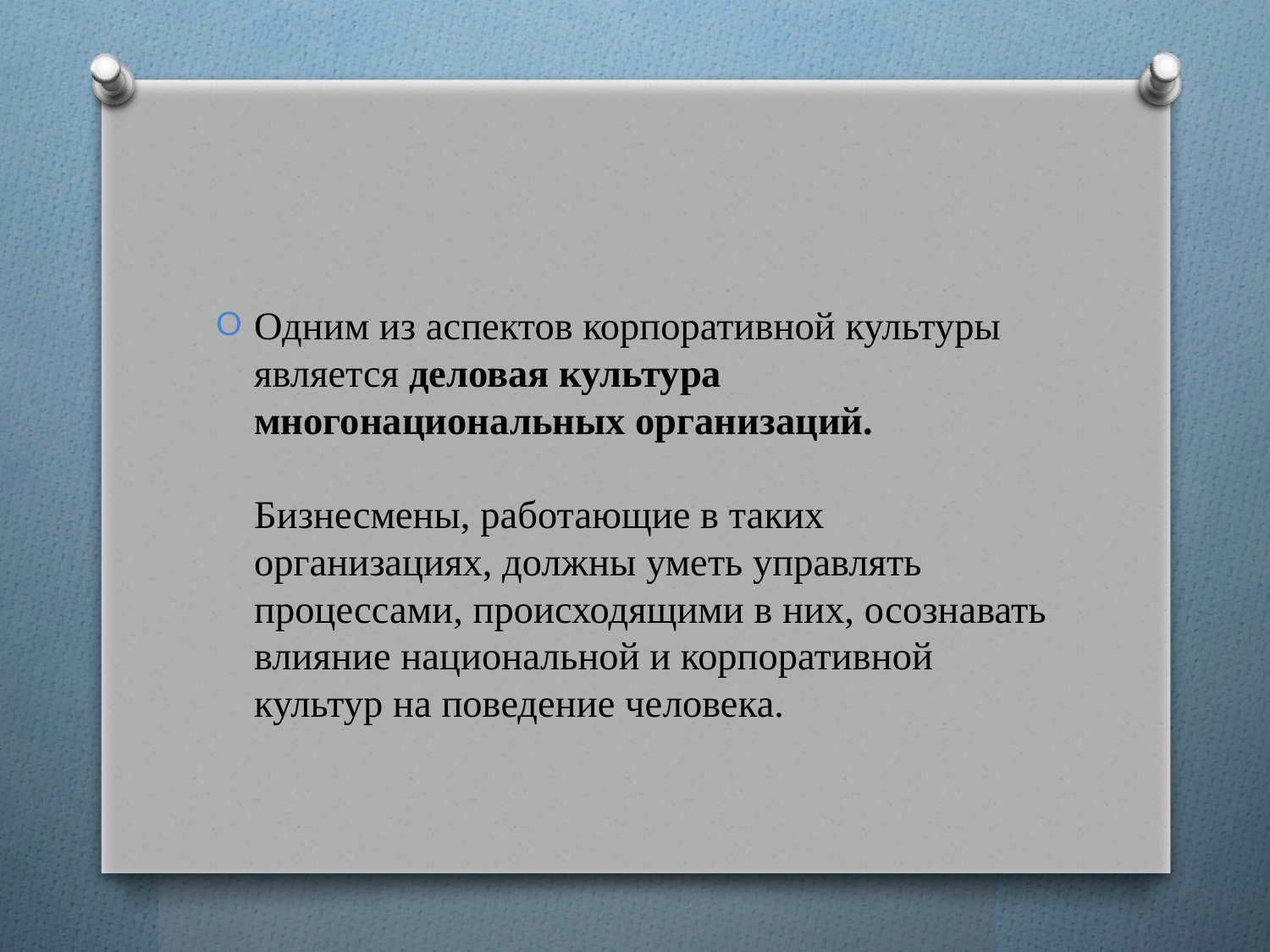

Одним из аспектов корпоративной культуры является деловая культура многонациональных организаций.
Бизнесмены, работающие в таких организациях, должны уметь управлять процессами, происходящими в них, осознавать влияние национальной и корпоративной культур на поведение че­ловека.